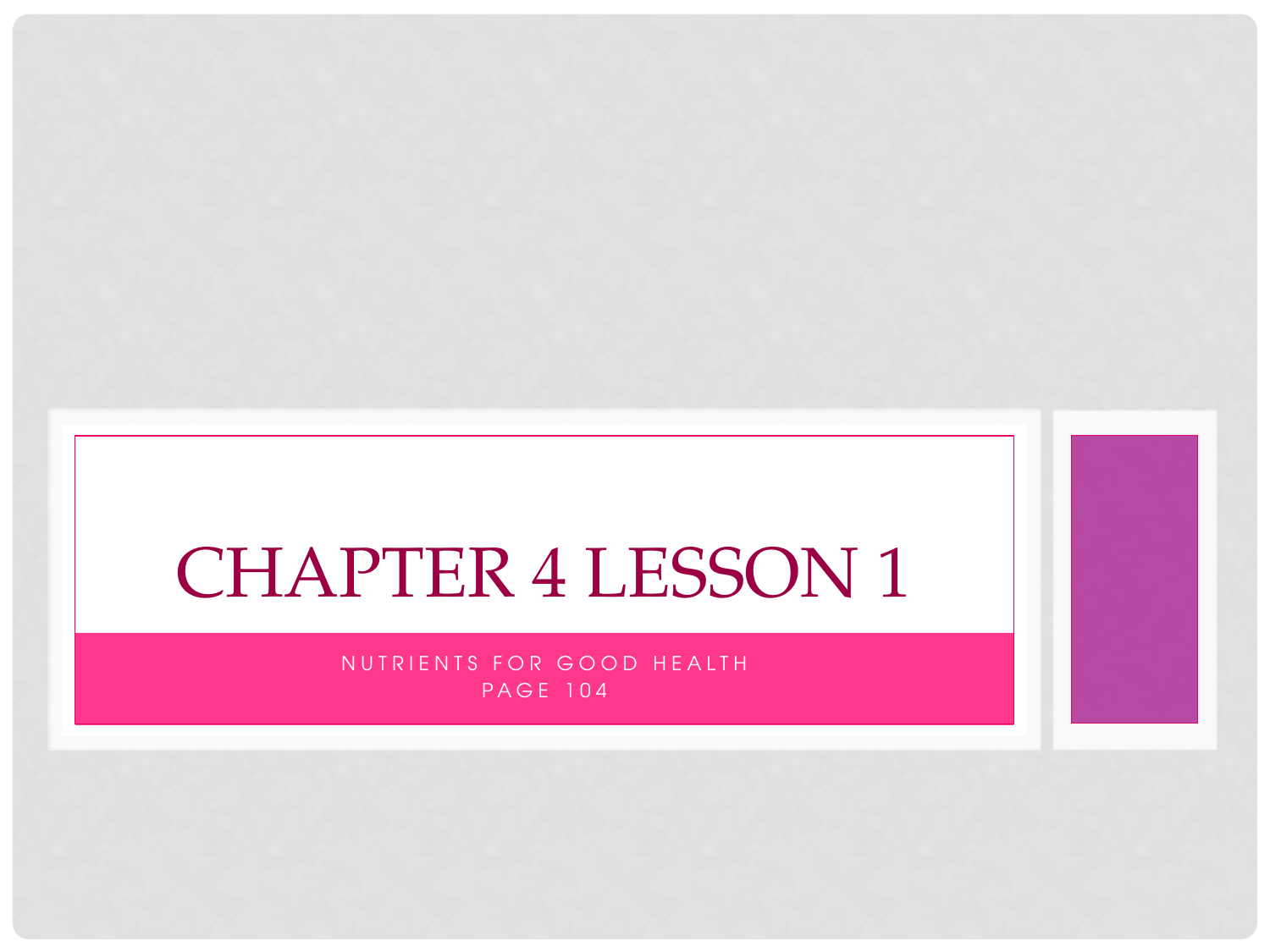

# CHAPTER 4 LESSON 1
Nutrients For Good Health
PAGE 104